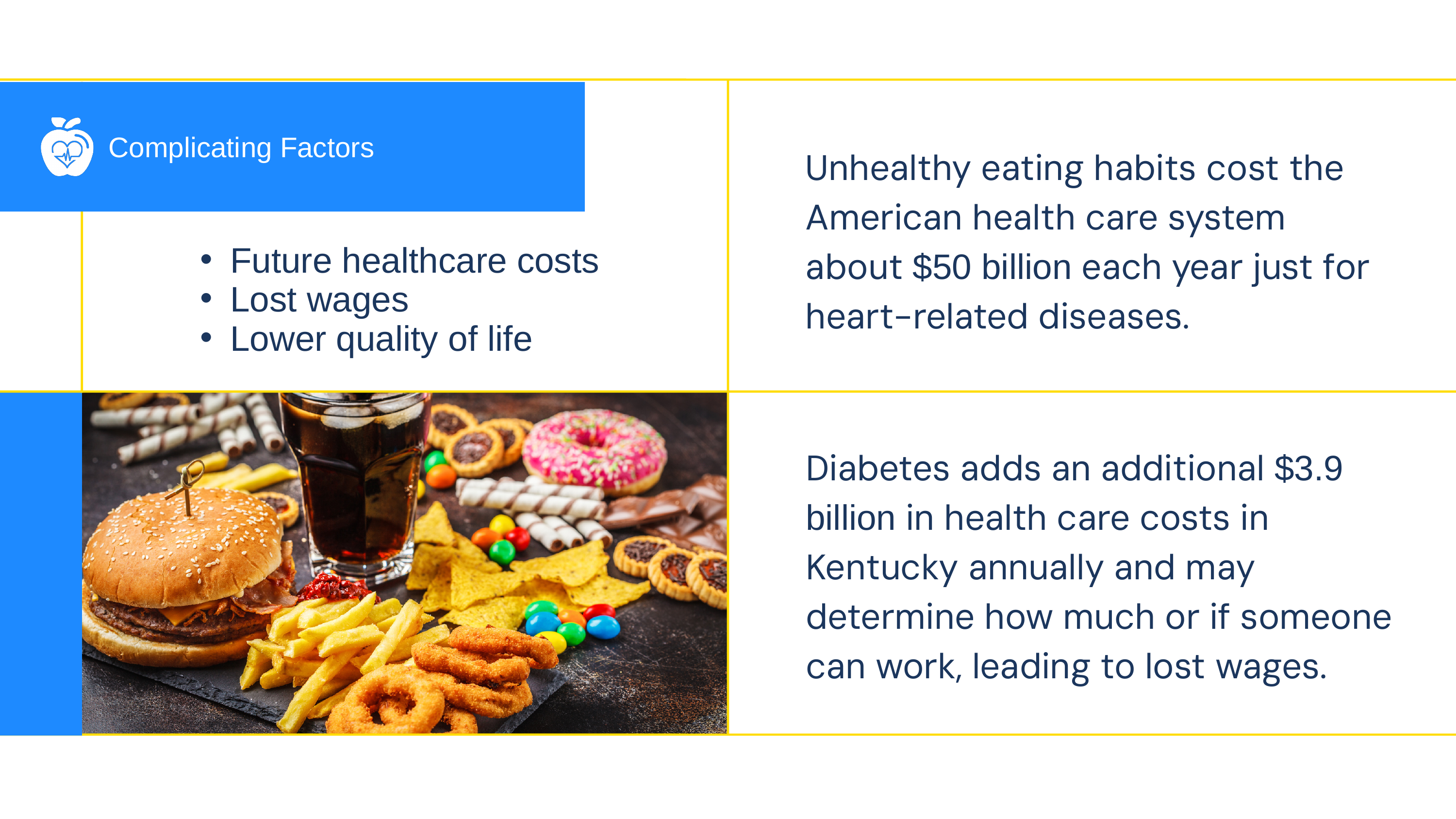

Complicating Factors
Unhealthy eating habits cost the American health care system about $50 billion each year just for heart-related diseases.
Future healthcare costs​
Lost wages​
Lower quality of life

Diabetes adds an additional $3.9 billion in health care costs in Kentucky annually and may determine how much or if someone can work, leading to lost wages.​